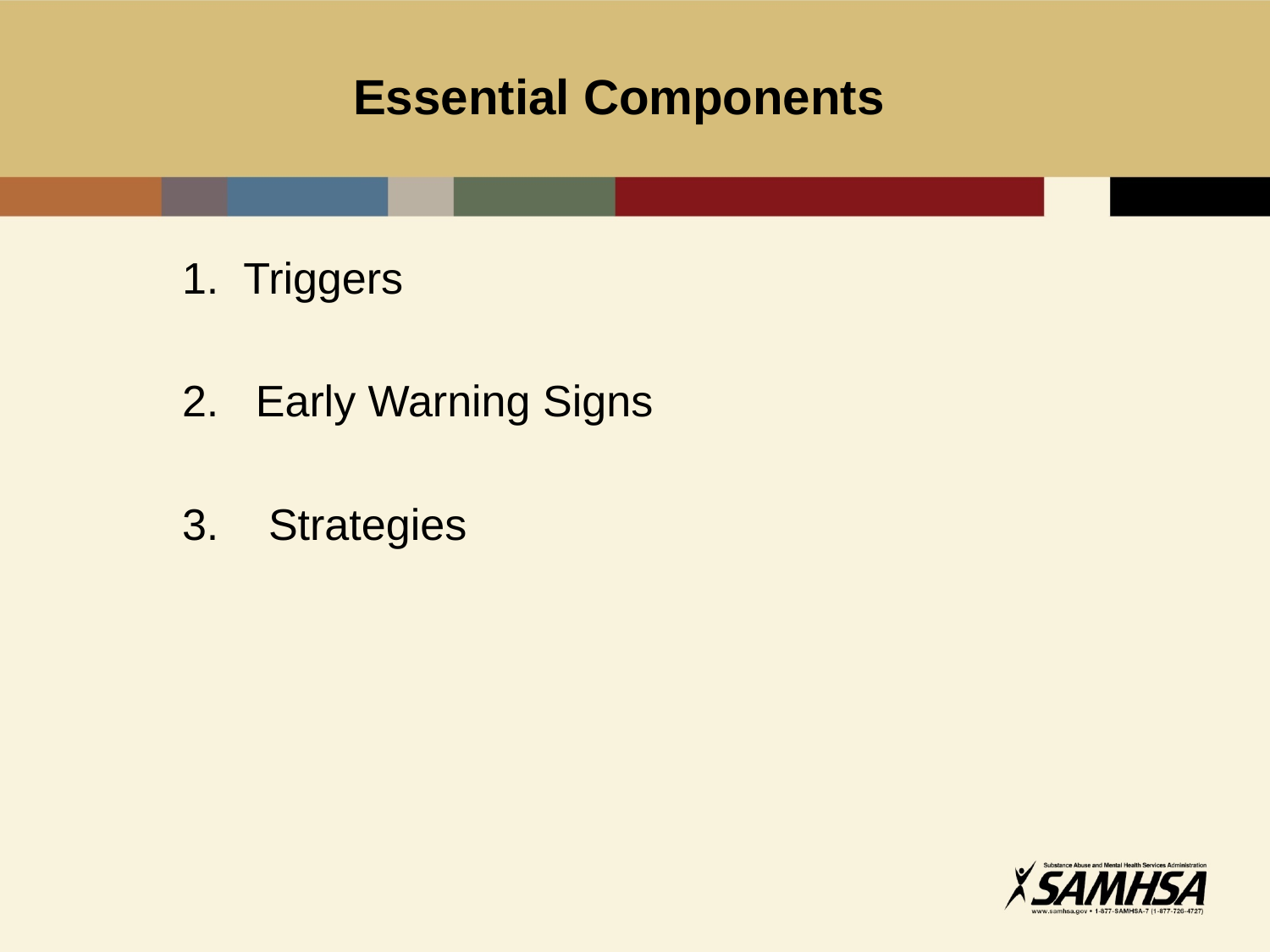

# Essential Components
1.  Triggers

2.   Early Warning Signs

3.	 Strategies